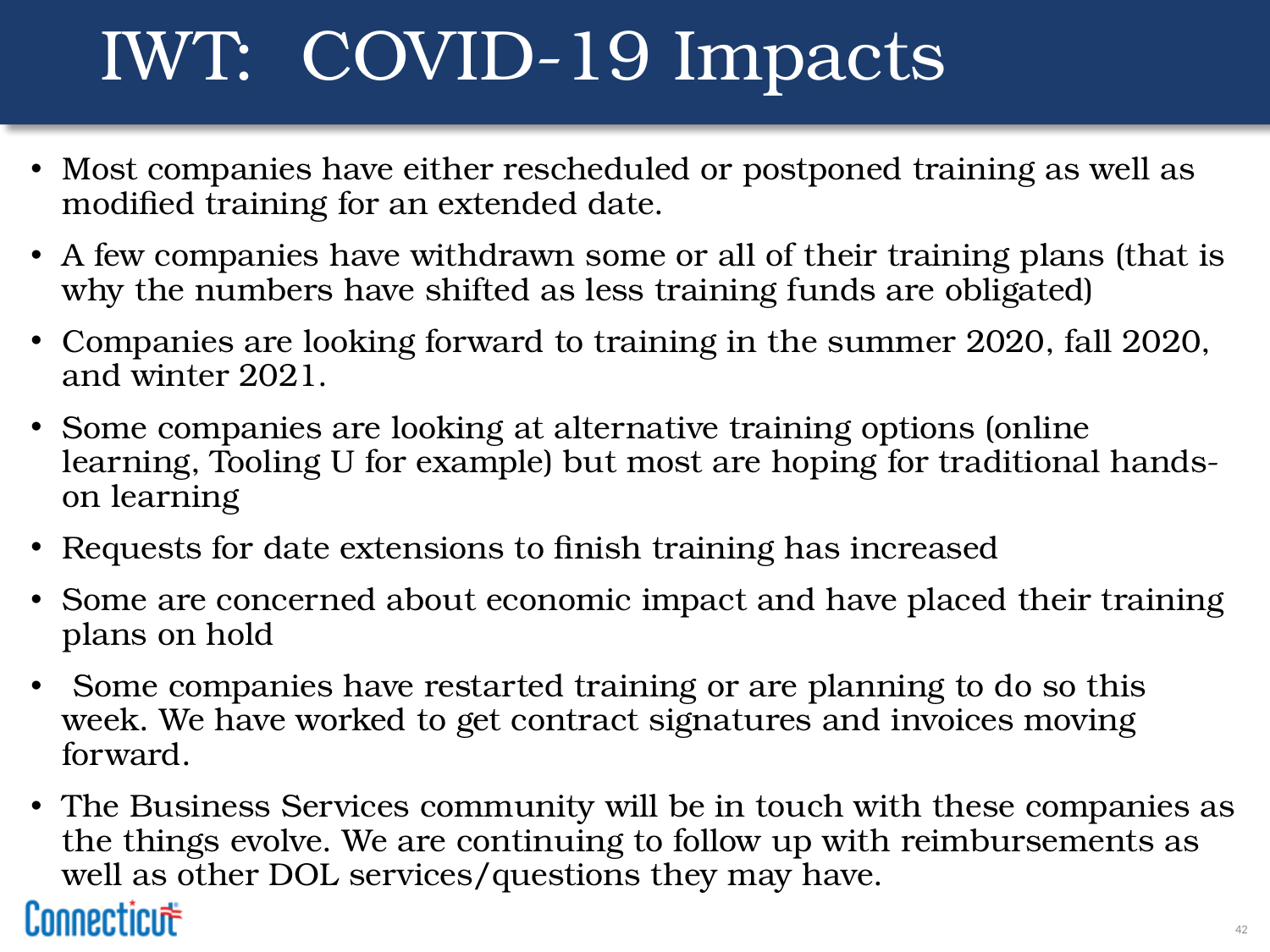

# IWT:  COVID-19 Impacts
Most companies have either rescheduled or postponed training as well as modified training for an extended date.
A few companies have withdrawn some or all of their training plans (that is why the numbers have shifted as less training funds are obligated)
Companies are looking forward to training in the summer 2020, fall 2020, and winter 2021.
Some companies are looking at alternative training options (online learning, Tooling U for example) but most are hoping for traditional hands-on learning
Requests for date extensions to finish training has increased
Some are concerned about economic impact and have placed their training plans on hold
 Some companies have restarted training or are planning to do so this week. We have worked to get contract signatures and invoices moving forward.
The Business Services community will be in touch with these companies as the things evolve. We are continuing to follow up with reimbursements as well as other DOL services/questions they may have.

42